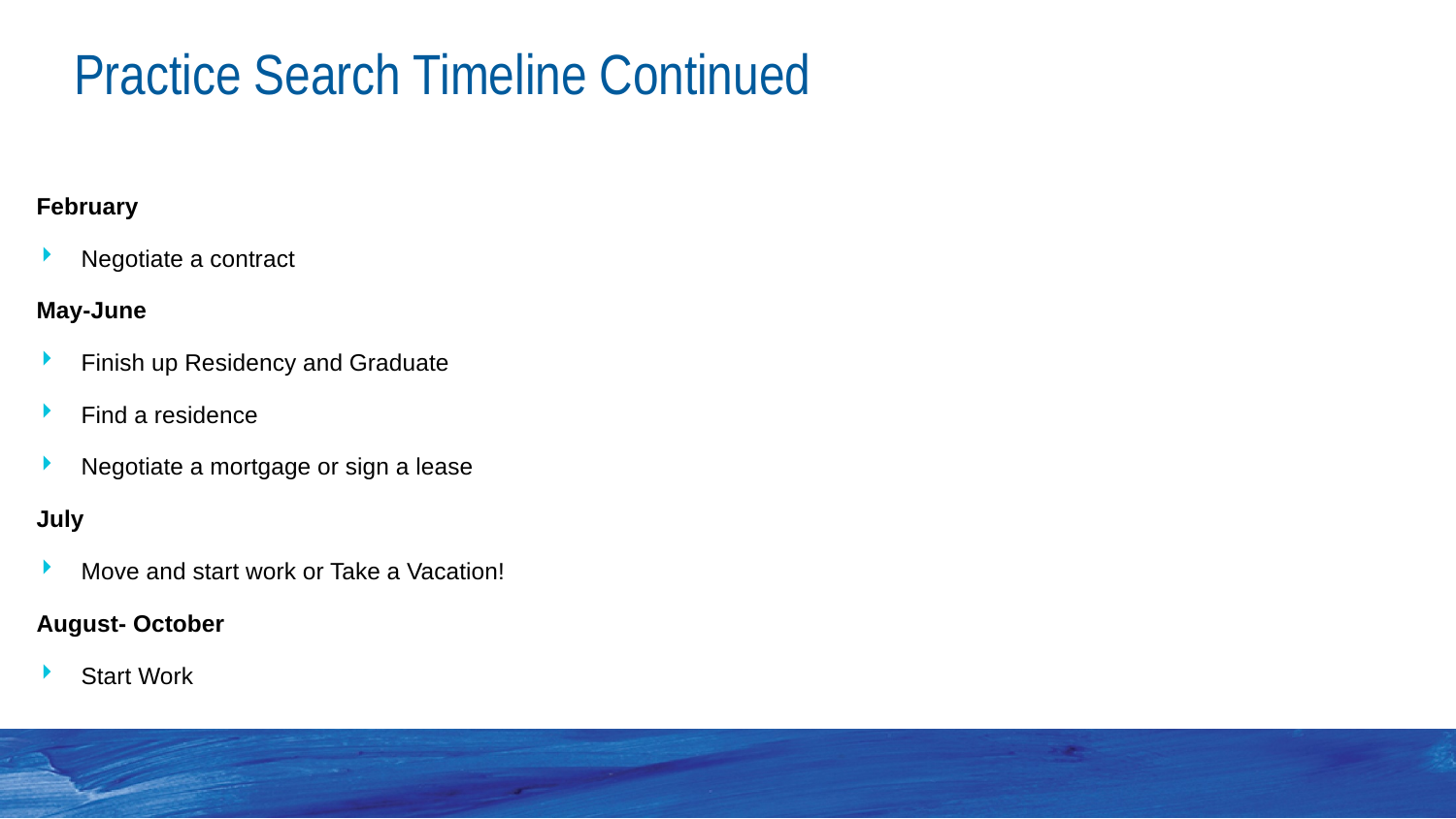

# Practice Search Timeline Continued
February
Negotiate a contract
May-June
Finish up Residency and Graduate
Find a residence
Negotiate a mortgage or sign a lease
July
Move and start work or Take a Vacation!
August- October
Start Work